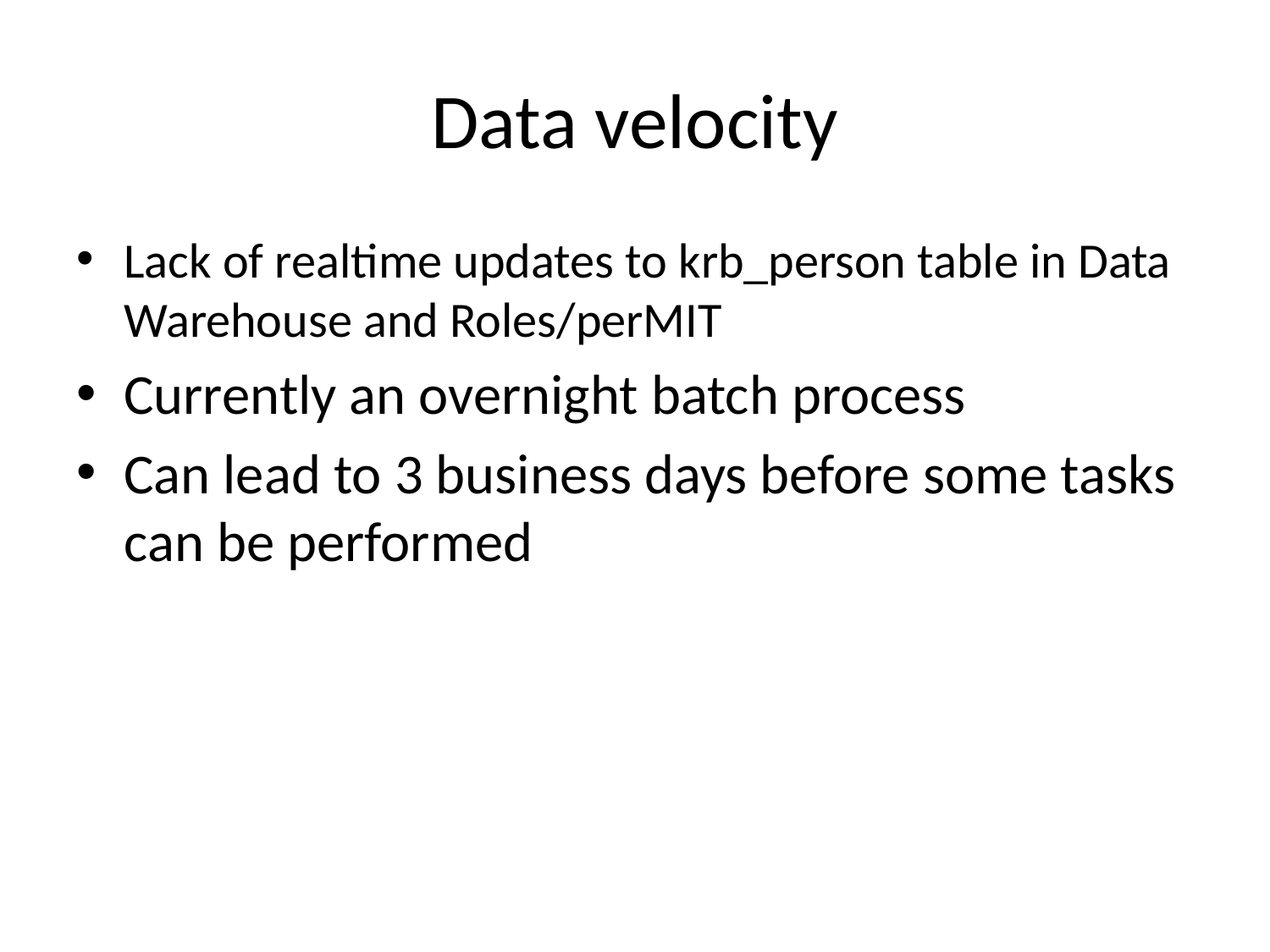

# Data velocity
Lack of realtime updates to krb_person table in Data Warehouse and Roles/perMIT
Currently an overnight batch process
Can lead to 3 business days before some tasks can be performed